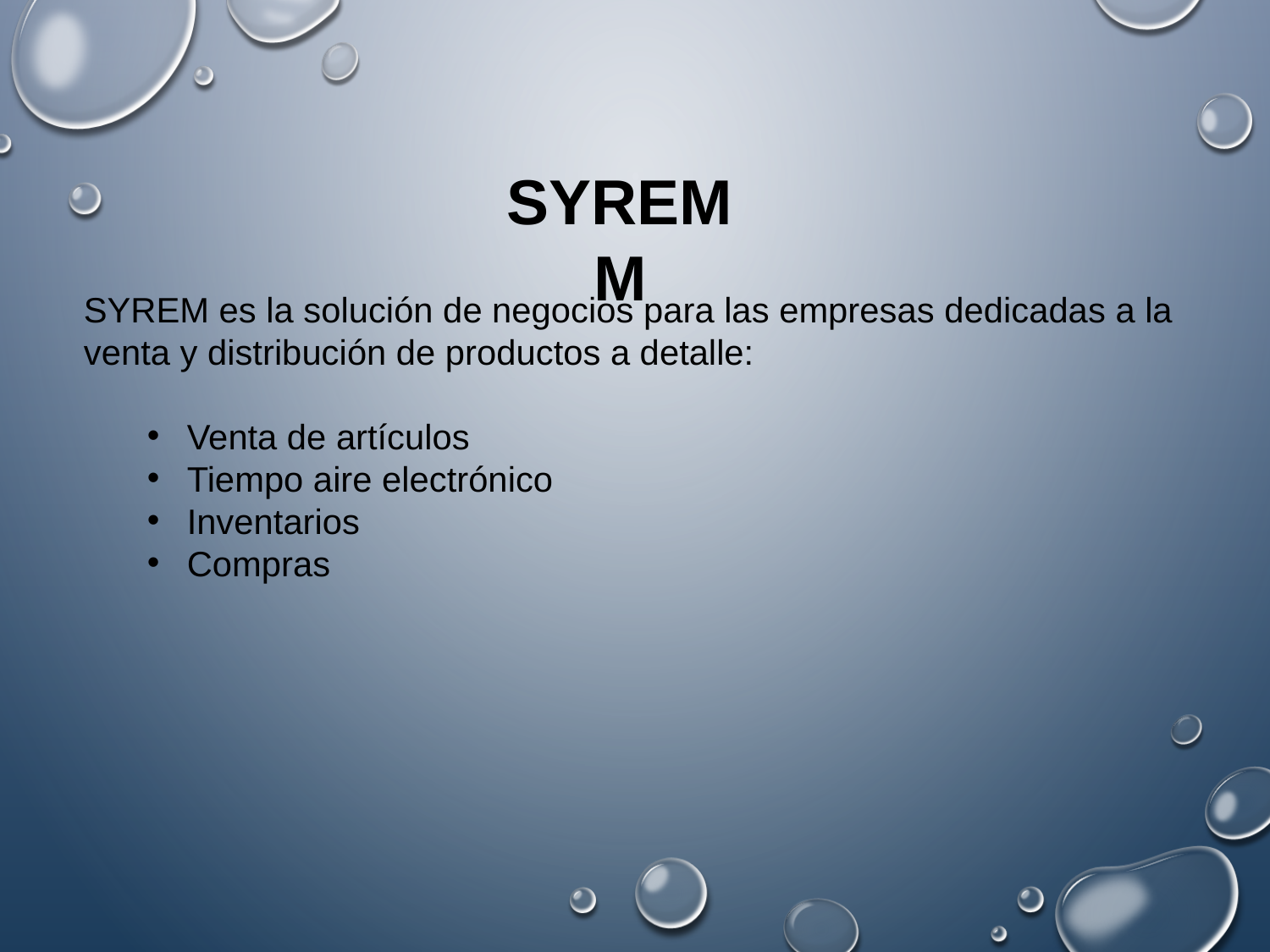

SYREMM
SYREM es la solución de negocios para las empresas dedicadas a la venta y distribución de productos a detalle:

Venta de artículos
Tiempo aire electrónico
Inventarios
Compras